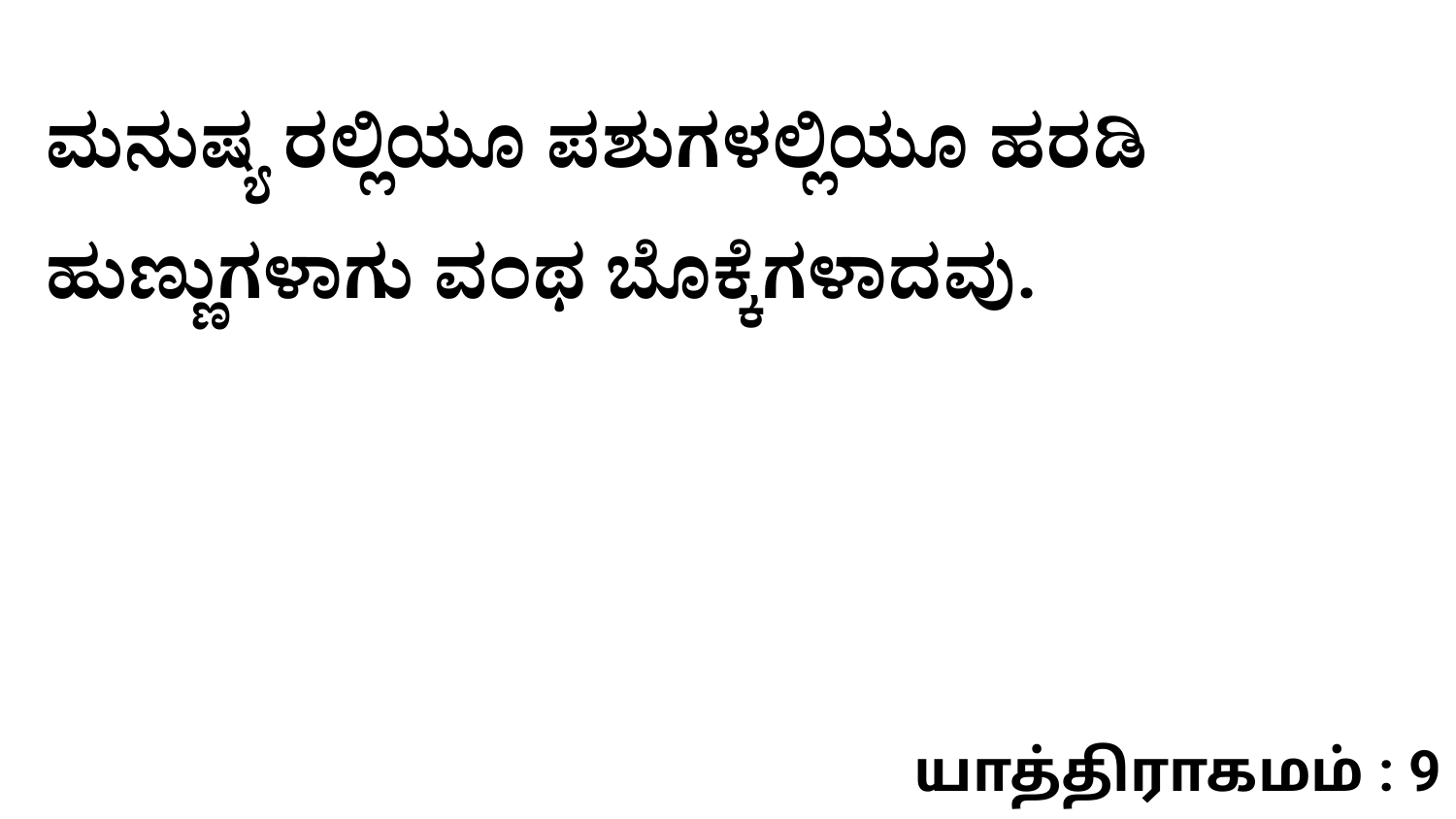

ಮನುಷ್ಯ ರಲ್ಲಿಯೂ ಪಶುಗಳಲ್ಲಿಯೂ ಹರಡಿ ಹುಣ್ಣುಗಳಾಗು ವಂಥ ಬೊಕ್ಕೆಗಳಾದವು.
யாத்திராகமம் : 9